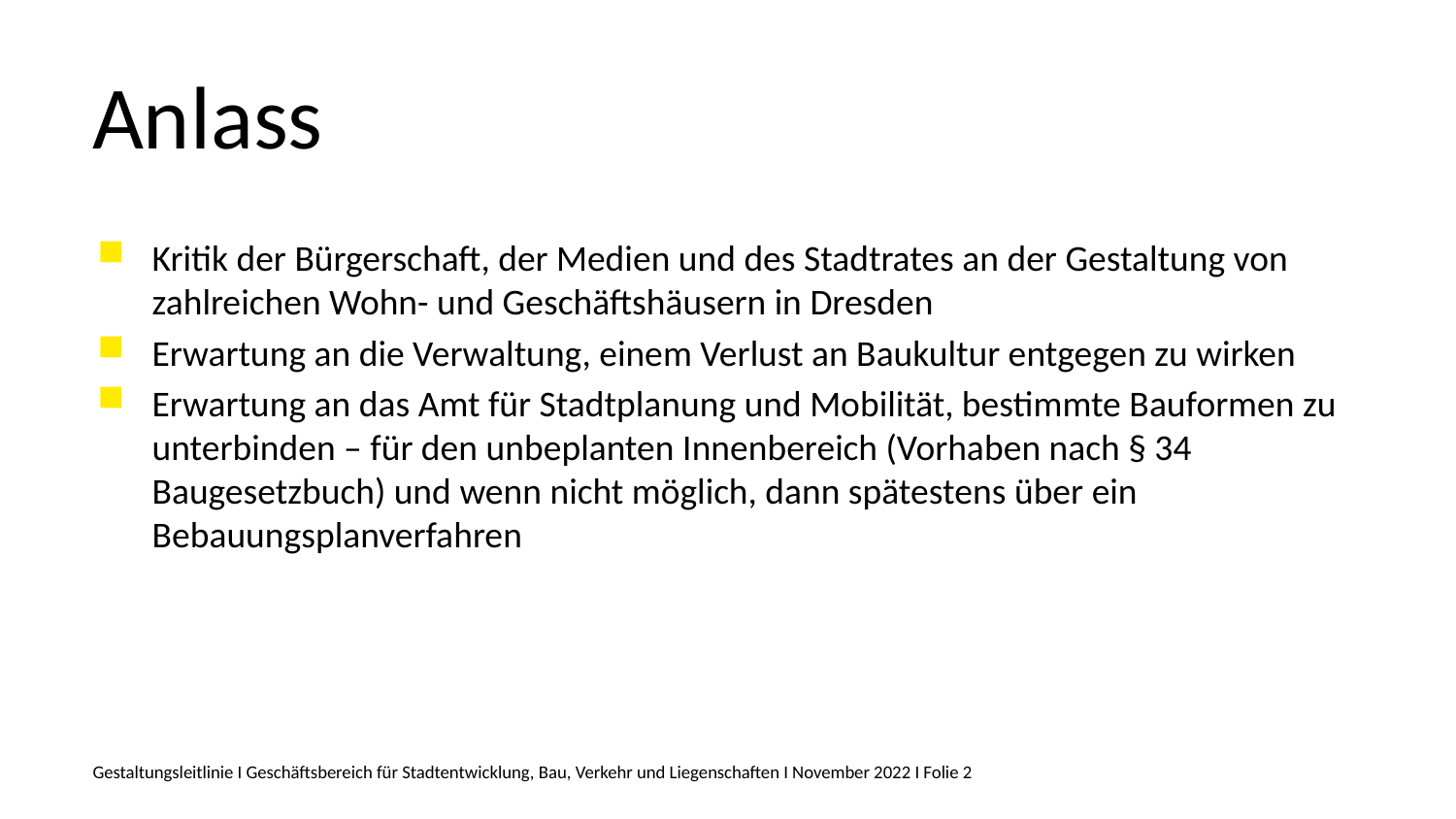

Anlass
Kritik der Bürgerschaft, der Medien und des Stadtrates an der Gestaltung von zahlreichen Wohn- und Geschäftshäusern in Dresden
Erwartung an die Verwaltung, einem Verlust an Baukultur entgegen zu wirken
Erwartung an das Amt für Stadtplanung und Mobilität, bestimmte Bauformen zu unterbinden – für den unbeplanten Innenbereich (Vorhaben nach § 34 Baugesetzbuch) und wenn nicht möglich, dann spätestens über ein Bebauungsplanverfahren

Gestaltungsleitlinie I Geschäftsbereich für Stadtentwicklung, Bau, Verkehr und Liegenschaften I November 2022 I Folie 2